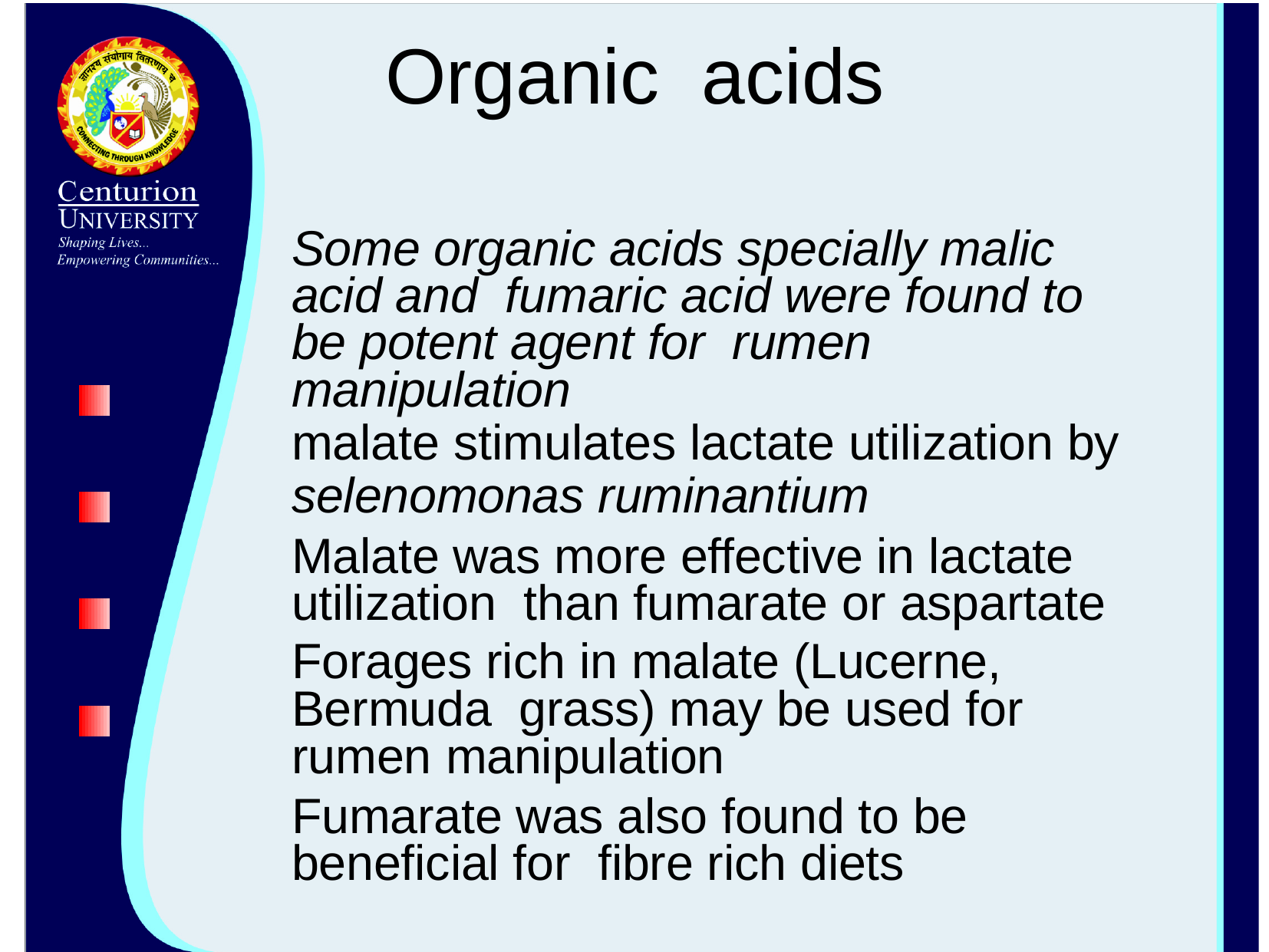

# Organic	acids
Some organic acids specially malic acid and  fumaric acid were found to be potent agent for  rumen manipulation
malate stimulates lactate utilization by
selenomonas ruminantium
Malate was more effective in lactate utilization  than fumarate or aspartate
Forages rich in malate (Lucerne, Bermuda  grass) may be used for rumen manipulation
Fumarate was also found to be beneficial for  fibre rich diets